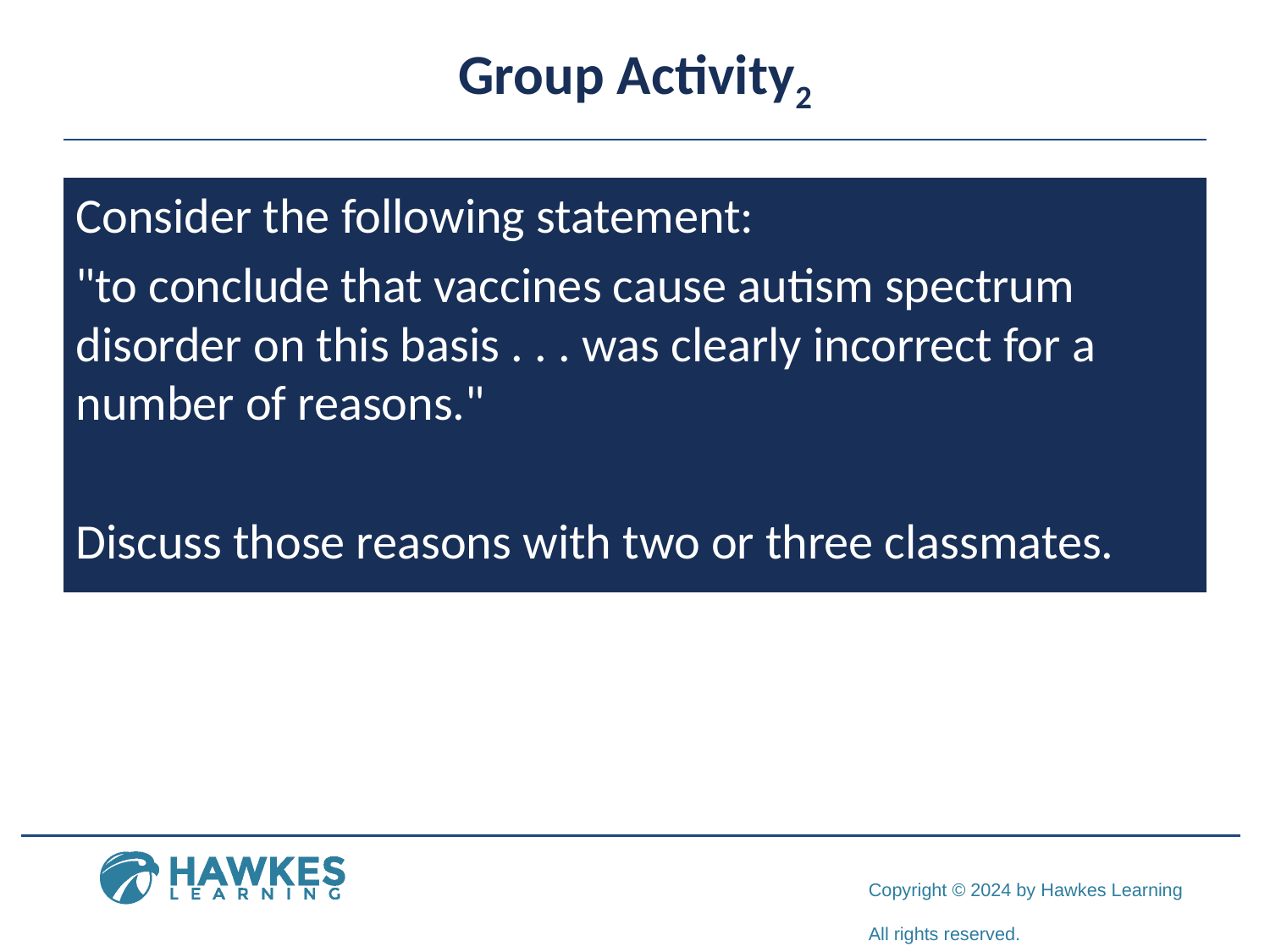

# Group Activity2
Consider the following statement:
"to conclude that vaccines cause autism spectrum disorder on this basis . . . was clearly incorrect for a number of reasons."

Discuss those reasons with two or three classmates.